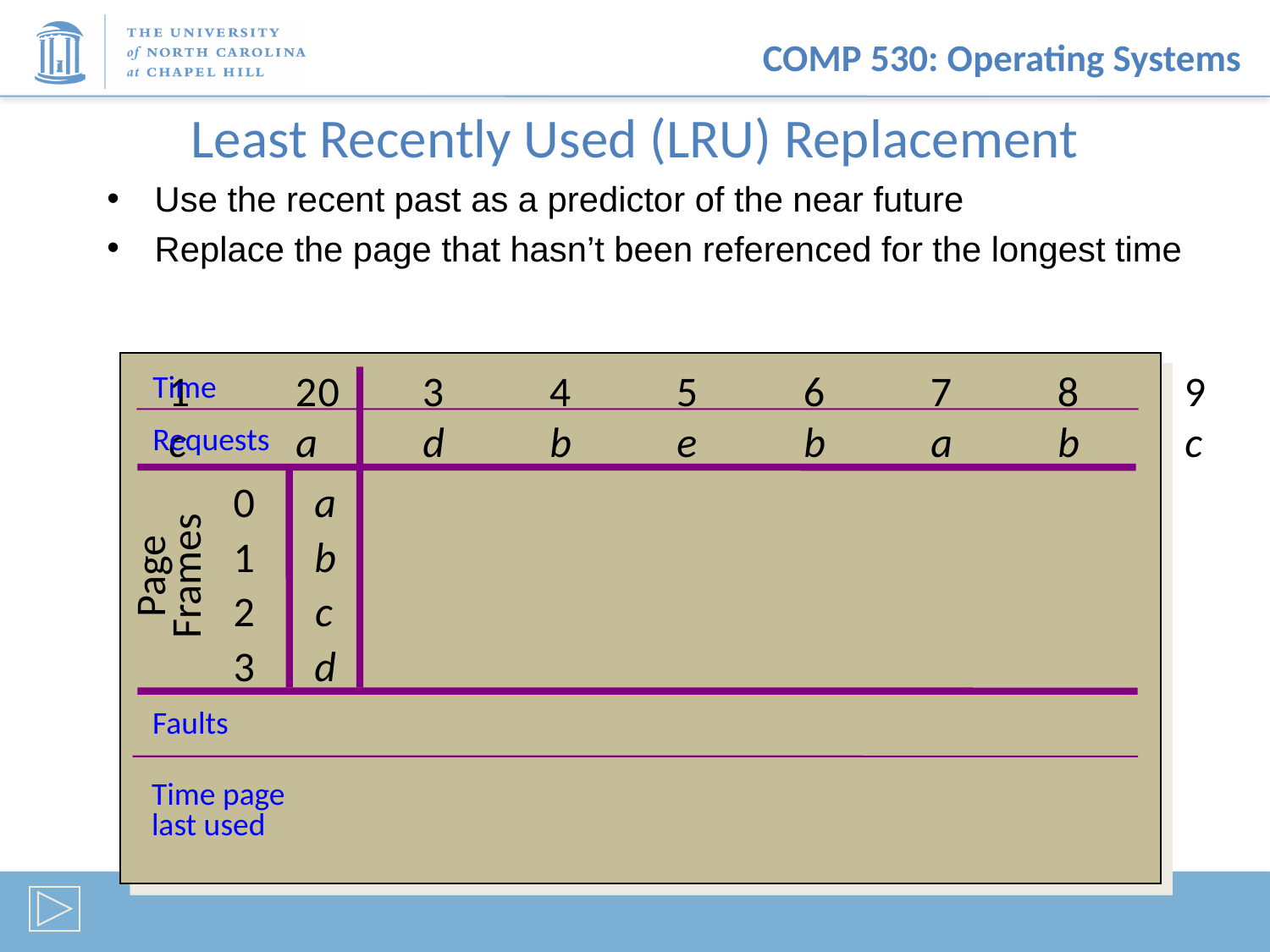

# Least Recently Used (LRU) Replacement
Use the recent past as a predictor of the near future
Replace the page that hasn’t been referenced for the longest time

0
1	2	3	4	5	6	7	8	9	10
Time

c	a	d	b	e	b	a	b	c	 d
Requests

0
a

1
b
Page
Frames
2
c
3
d

Faults

Time page
last used